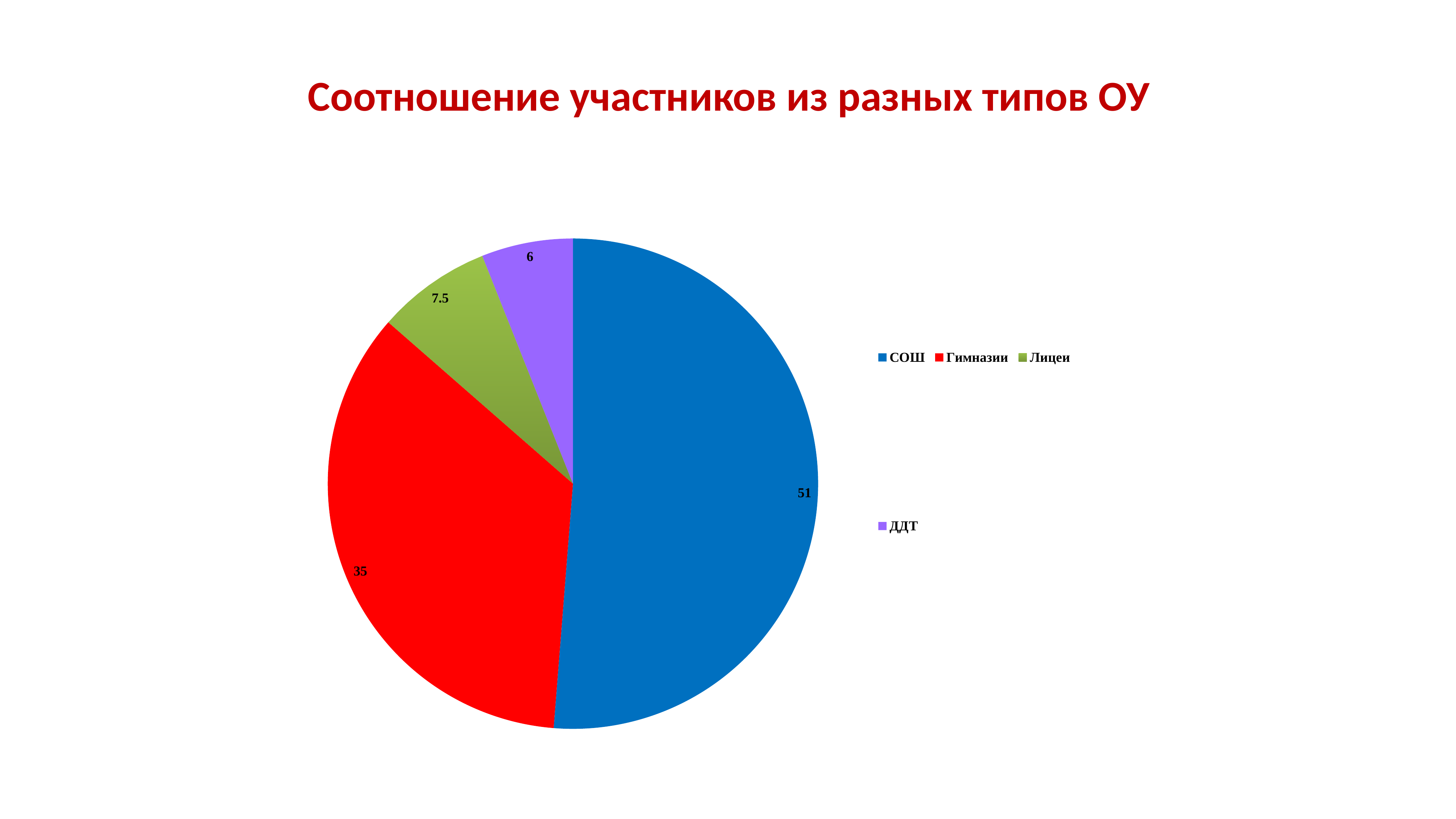

# Соотношение участников из разных типов ОУ

### Chart

| Category | Столбец1 |
|---|---|
| СОШ | 51.0 |
| Гимназии | 35.0 |
| Лицеи | 7.5 |
| ДДТ | 6.0 |